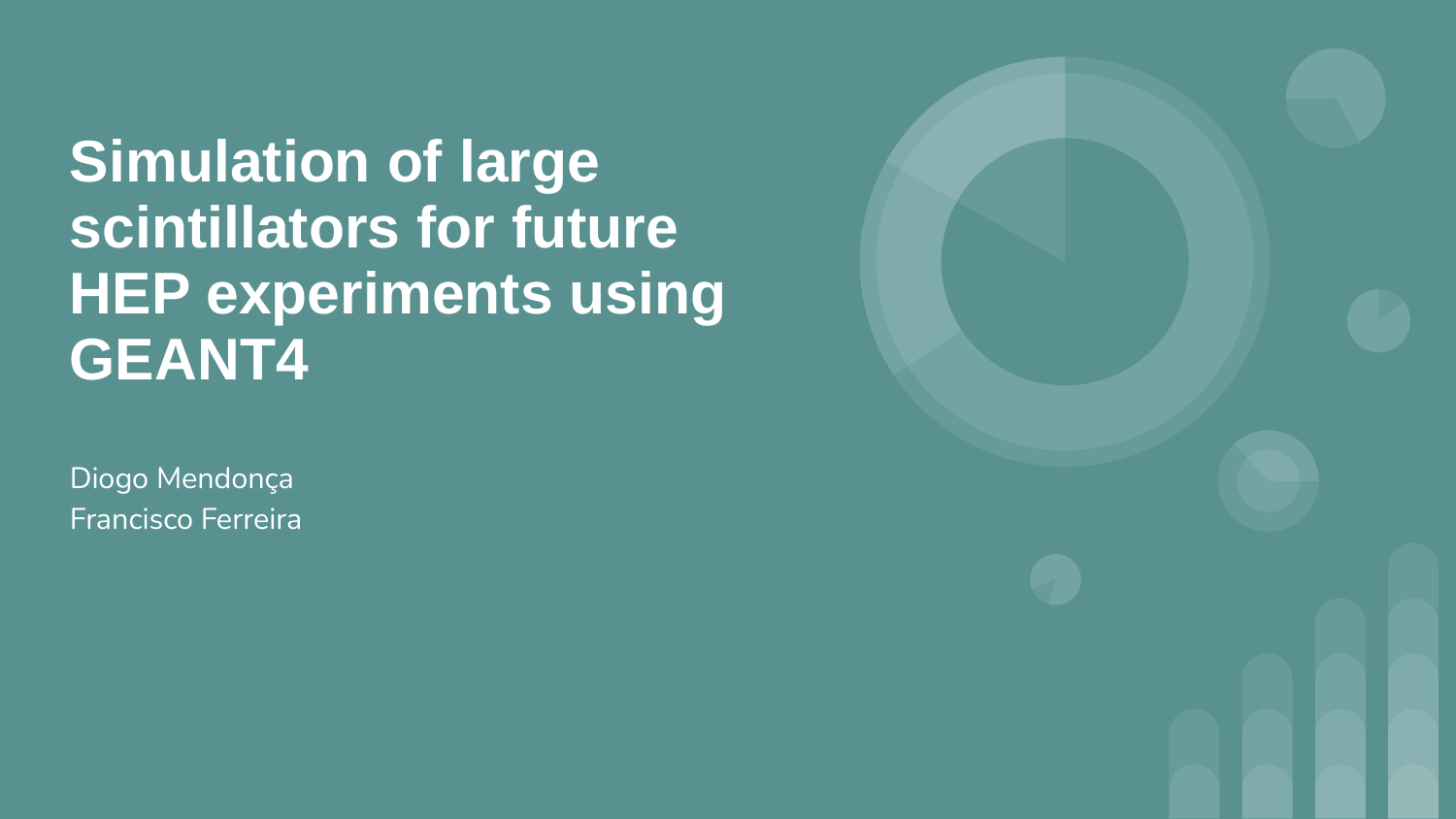

# Simulation of large scintillators for future HEP experiments using GEANT4
Diogo Mendonça
Francisco Ferreira